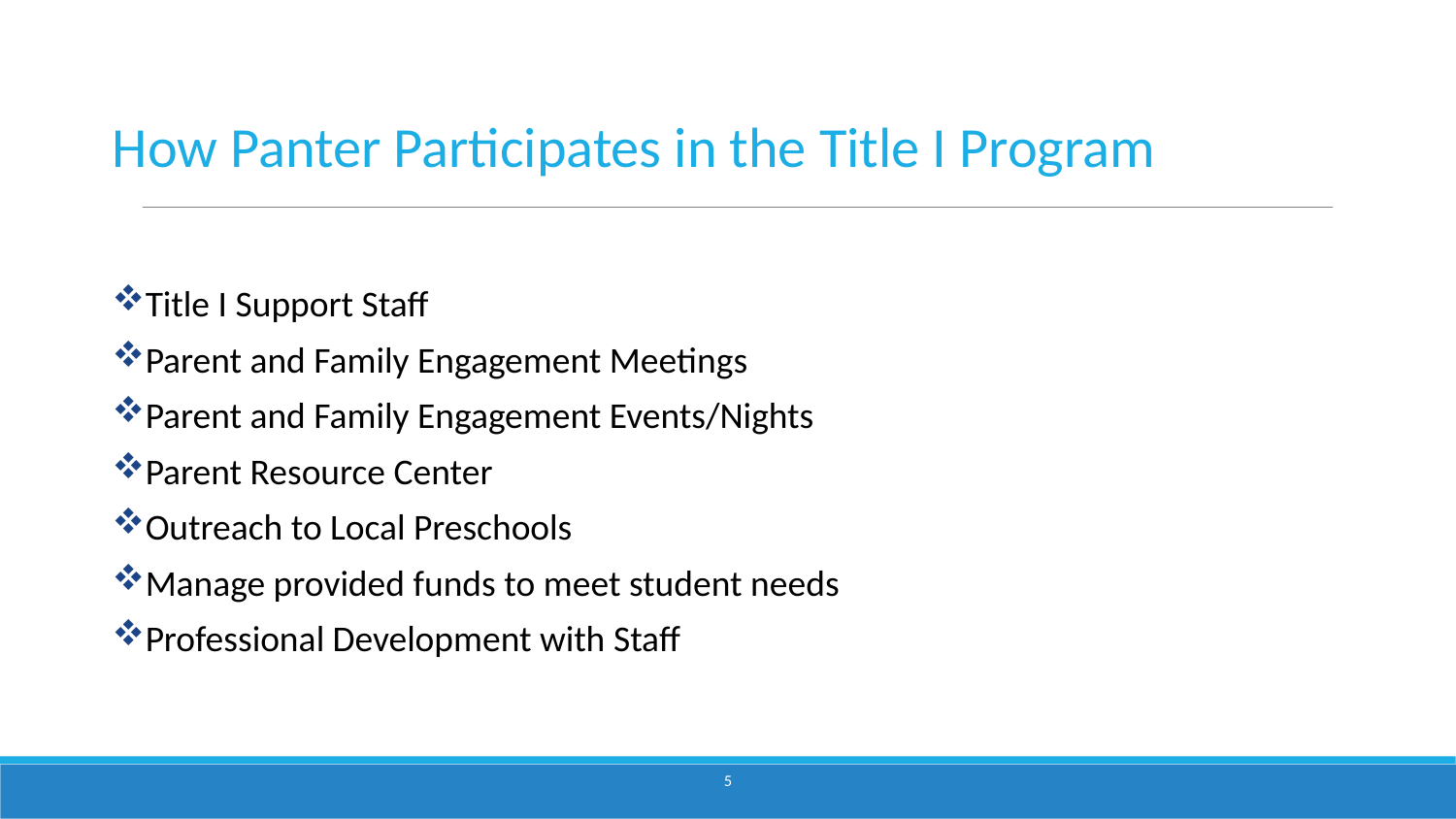

How Panter Participates in the Title I Program

Title I Support Staff
Parent and Family Engagement Meetings
Parent and Family Engagement Events/Nights
Parent Resource Center
Outreach to Local Preschools
Manage provided funds to meet student needs
Professional Development with Staff
5